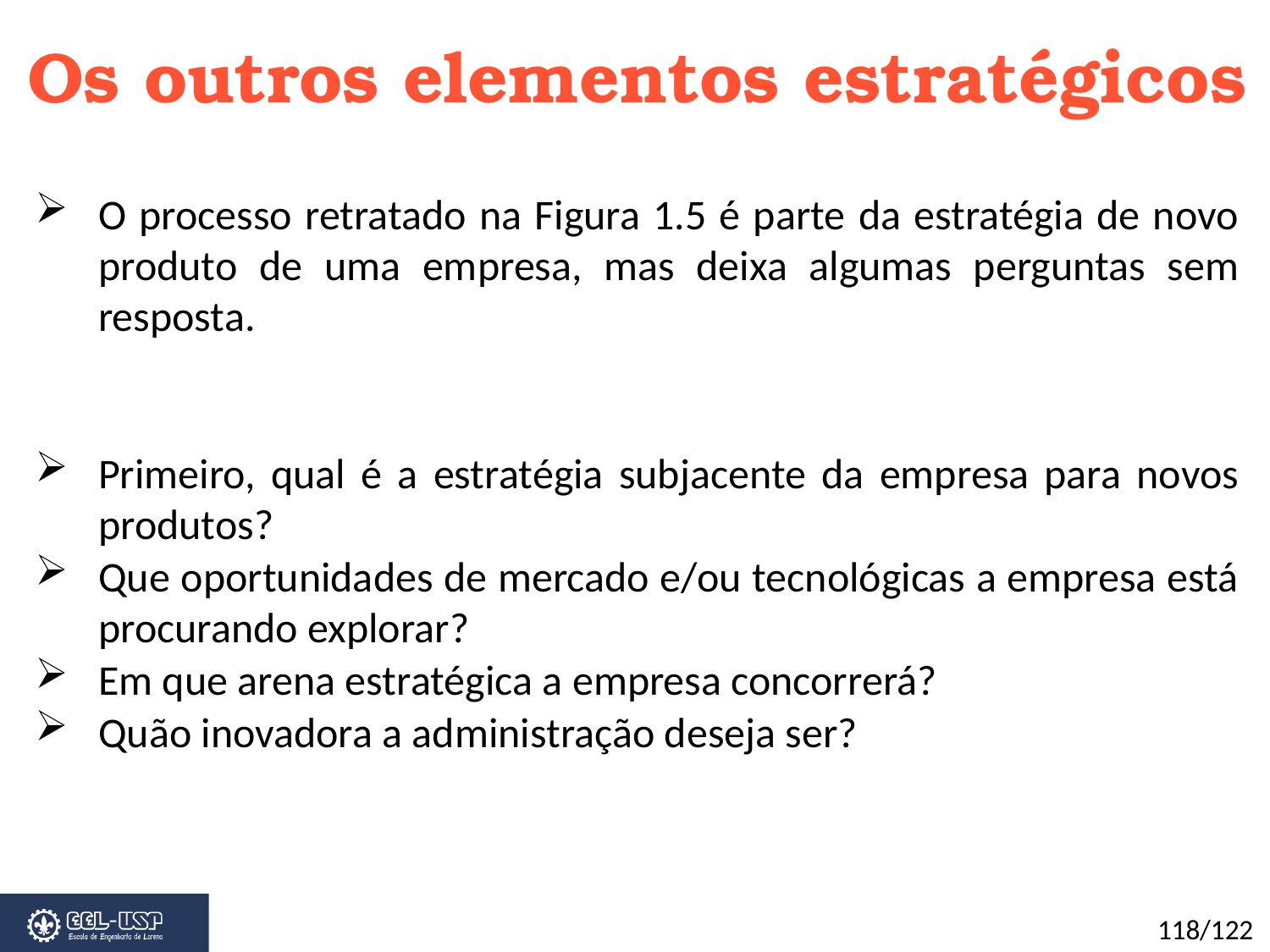

Os outros elementos estratégicos

O processo retratado na Figura 1.5 é parte da estratégia de novo produto de uma empresa, mas deixa algumas perguntas sem resposta.

Primeiro, qual é a estratégia subjacente da empresa para novos produtos?
Que oportunidades de mercado e/ou tecnológicas a empresa está procurando explorar?
Em que arena estratégica a empresa concorrerá?
Quão inovadora a administração deseja ser?
118/122